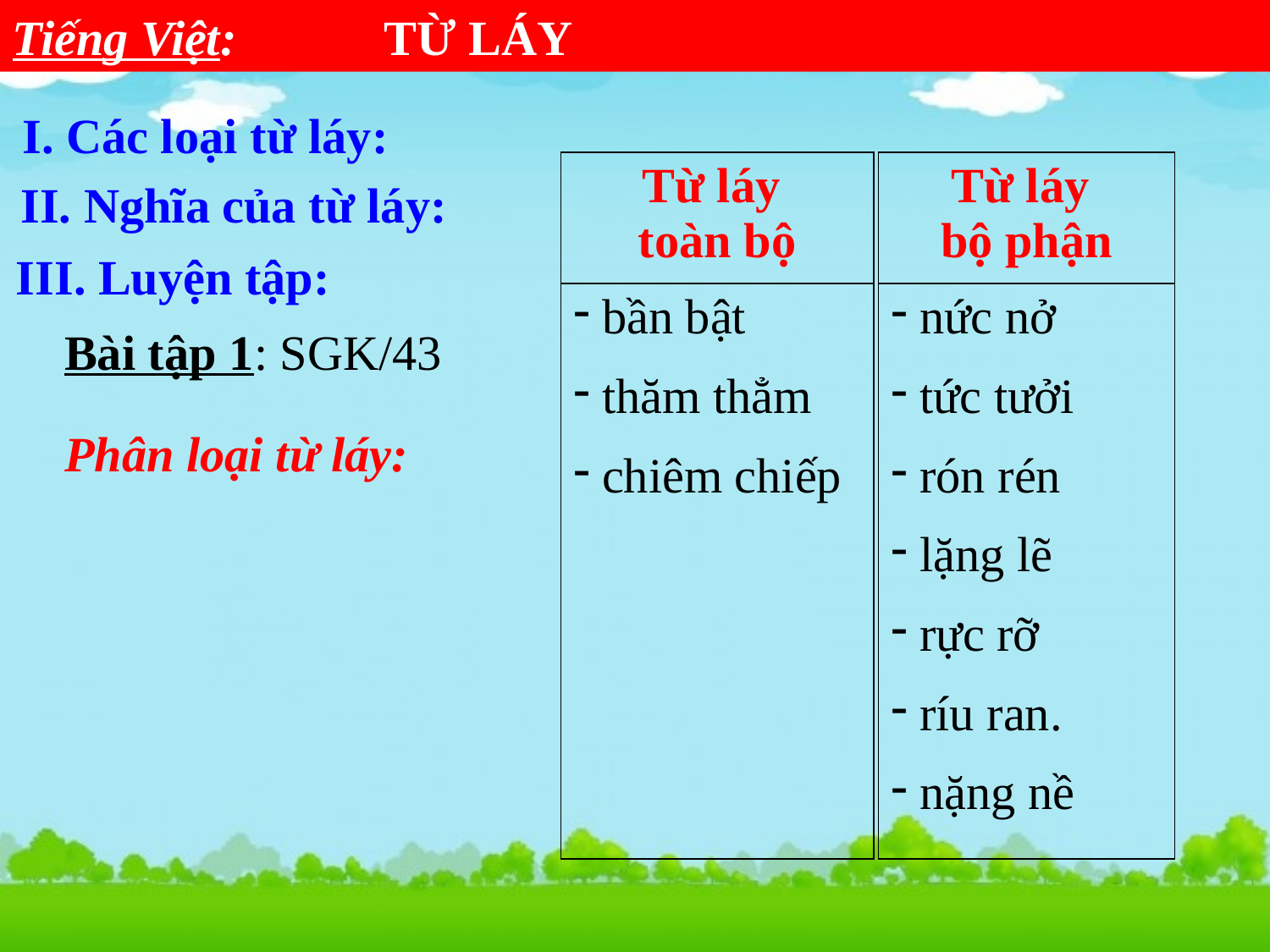

Tiếng Việt:            TỪ LÁY
I. Các loại từ láy:
| Từ láy toàn bộ |
| --- |
| bần bật thăm thẳm chiêm chiếp |
| Từ láy bộ phận |
| --- |
| nức nở tức tưởi rón rén lặng lẽ rực rỡ ríu ran. nặng nề |
II. Nghĩa của từ láy:
III. Luyện tập:
Bài tập 1: SGK/43
Phân loại từ láy: